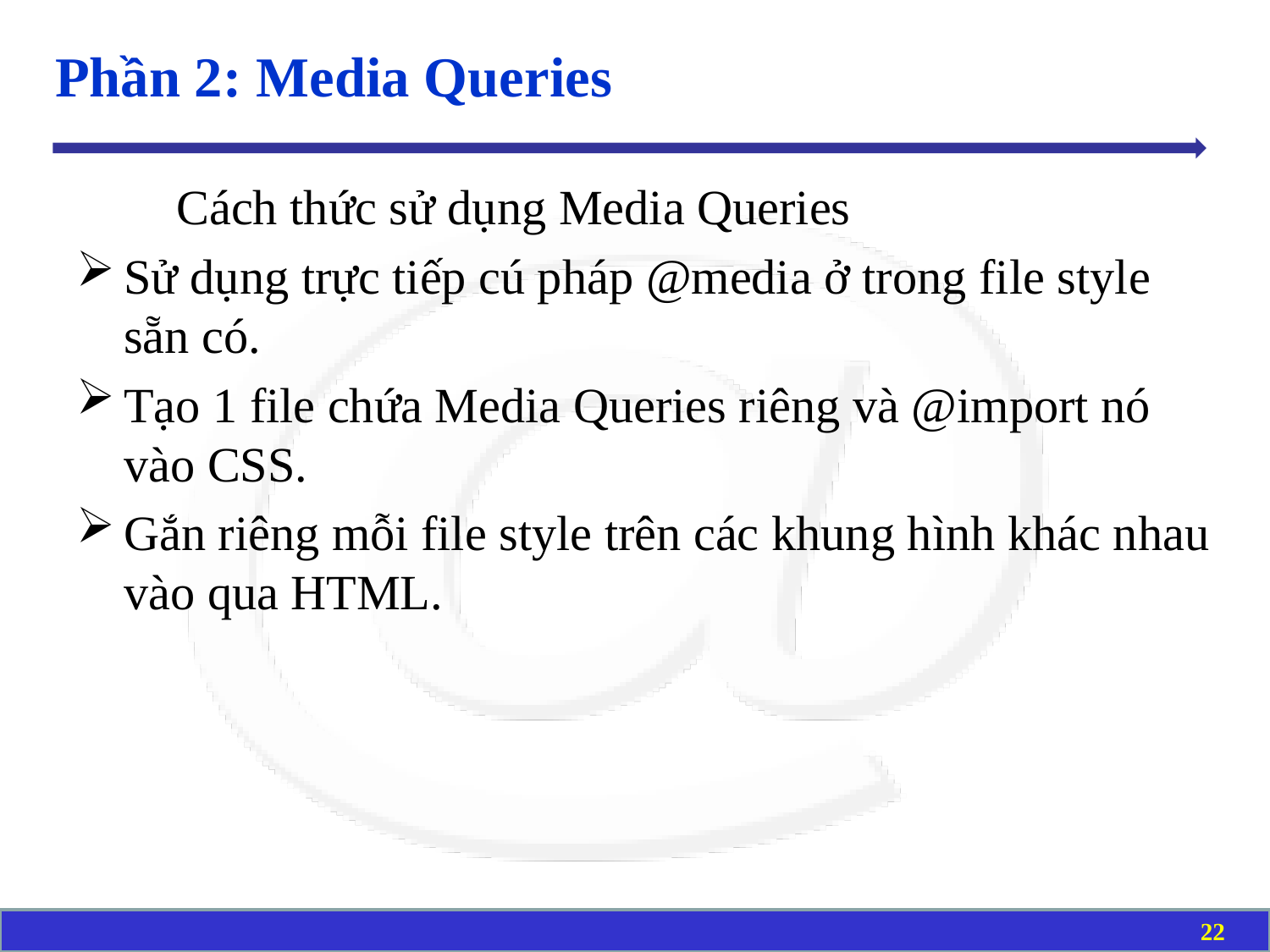

# Phần 2: Media Queries
Cách thức sử dụng Media Queries
Sử dụng trực tiếp cú pháp @media ở trong file style sẵn có.
Tạo 1 file chứa Media Queries riêng và @import nó vào CSS.
Gắn riêng mỗi file style trên các khung hình khác nhau vào qua HTML.

22